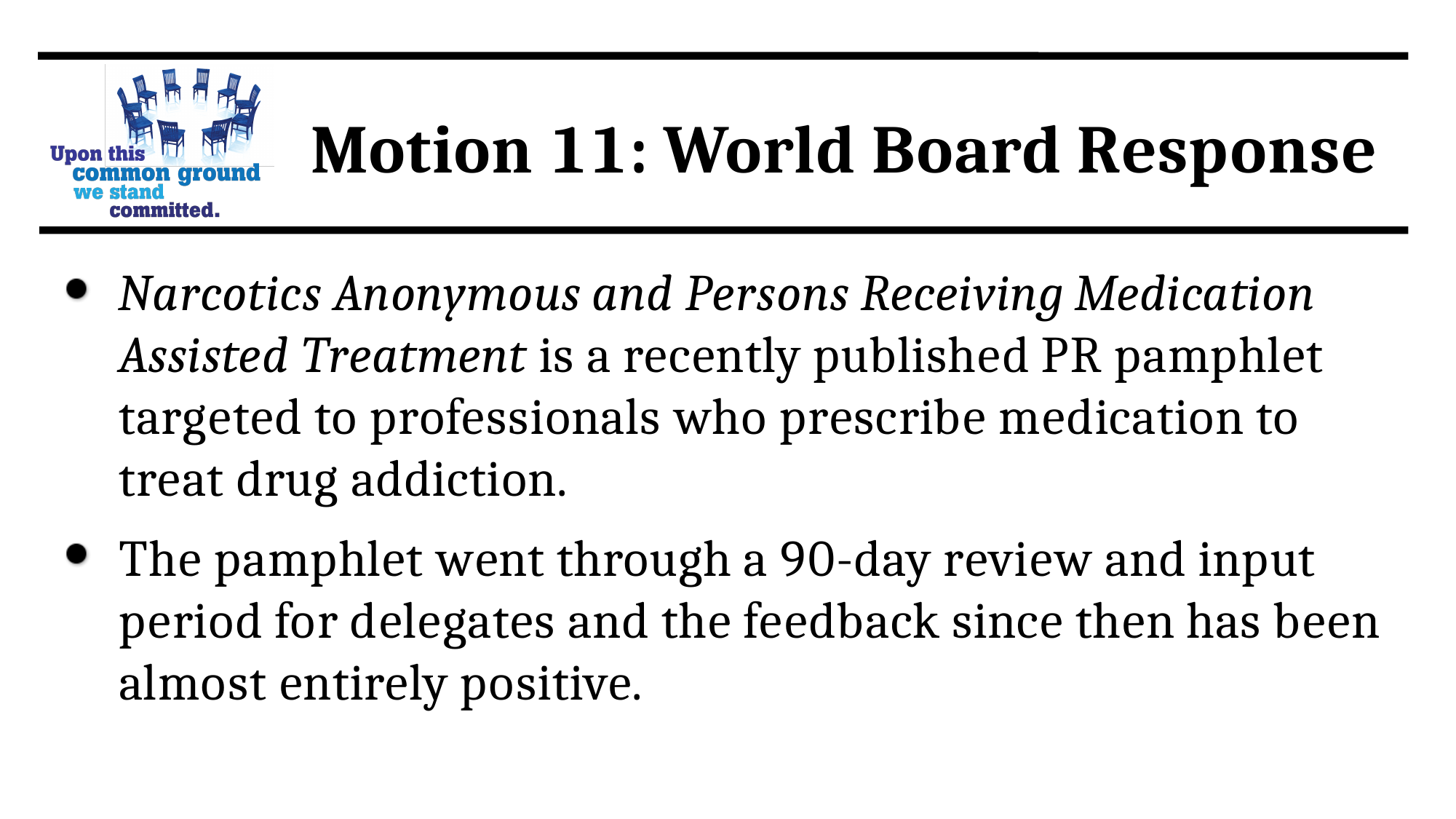

Motion 11: World Board Response
Narcotics Anonymous and Persons Receiving Medication Assisted Treatment is a recently published PR pamphlet targeted to professionals who prescribe medication to treat drug addiction.
The pamphlet went through a 90-day review and input period for delegates and the feedback since then has been almost entirely positive.